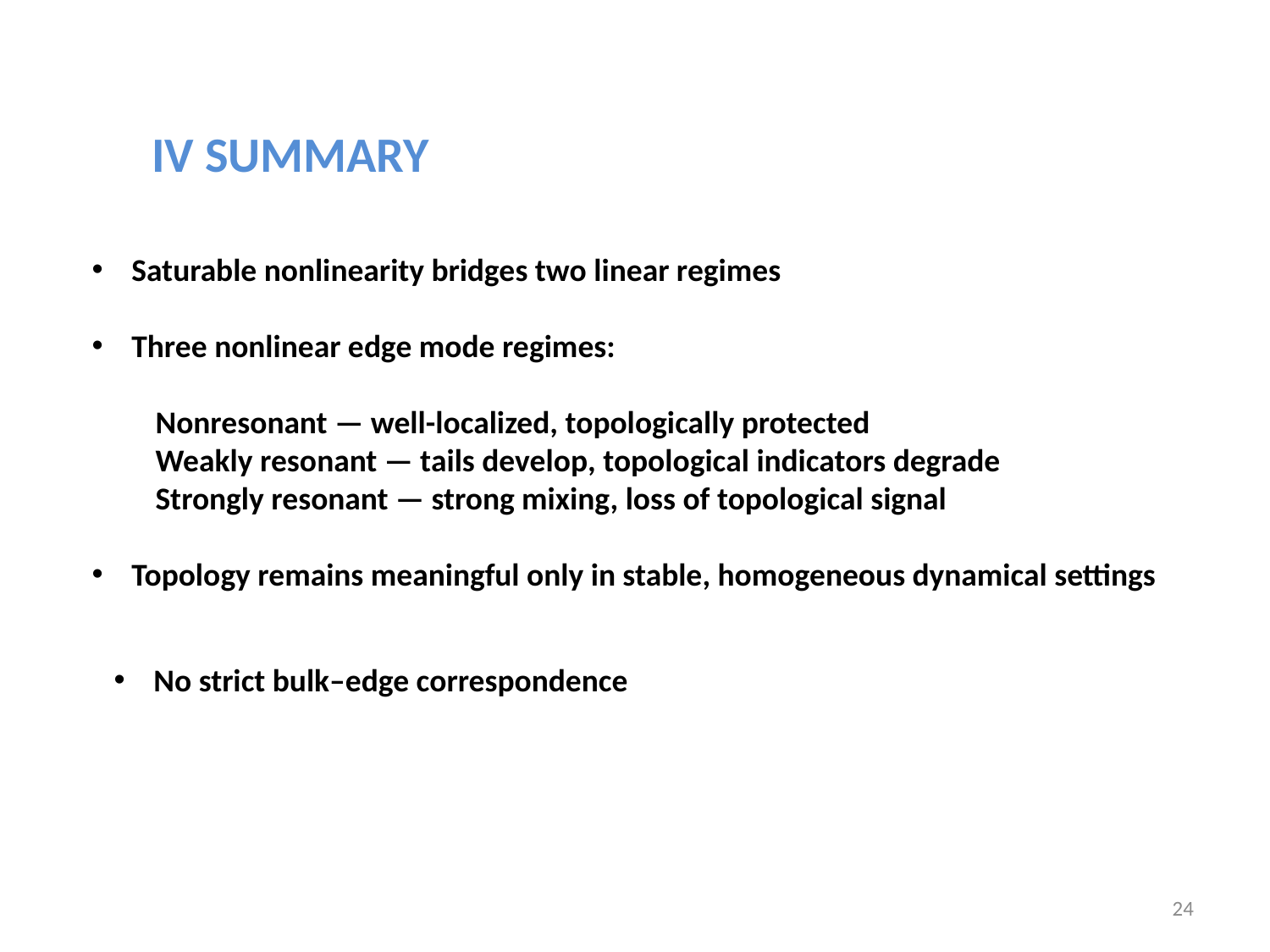

IV SUMMARY
Saturable nonlinearity bridges two linear regimes

Three nonlinear edge mode regimes:

Nonresonant — well-localized, topologically protected
Weakly resonant — tails develop, topological indicators degrade
Strongly resonant — strong mixing, loss of topological signal

Topology remains meaningful only in stable, homogeneous dynamical settings

No strict bulk–edge correspondence
24